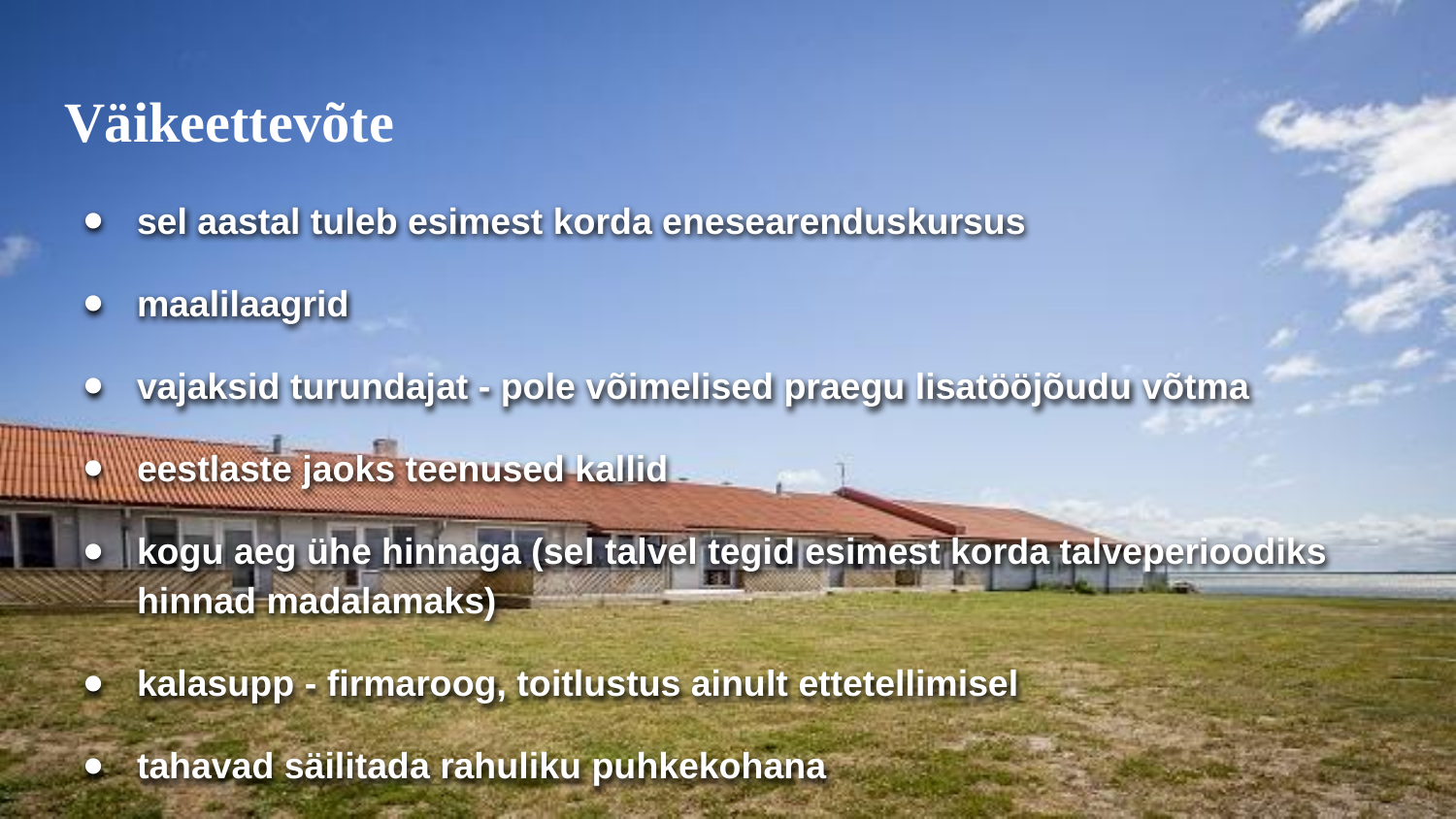

# Väikeettevõte
sel aastal tuleb esimest korda enesearenduskursus
maalilaagrid
vajaksid turundajat - pole võimelised praegu lisatööjõudu võtma
eestlaste jaoks teenused kallid
kogu aeg ühe hinnaga (sel talvel tegid esimest korda talveperioodiks hinnad madalamaks)
kalasupp - firmaroog, toitlustus ainult ettetellimisel
tahavad säilitada rahuliku puhkekohana